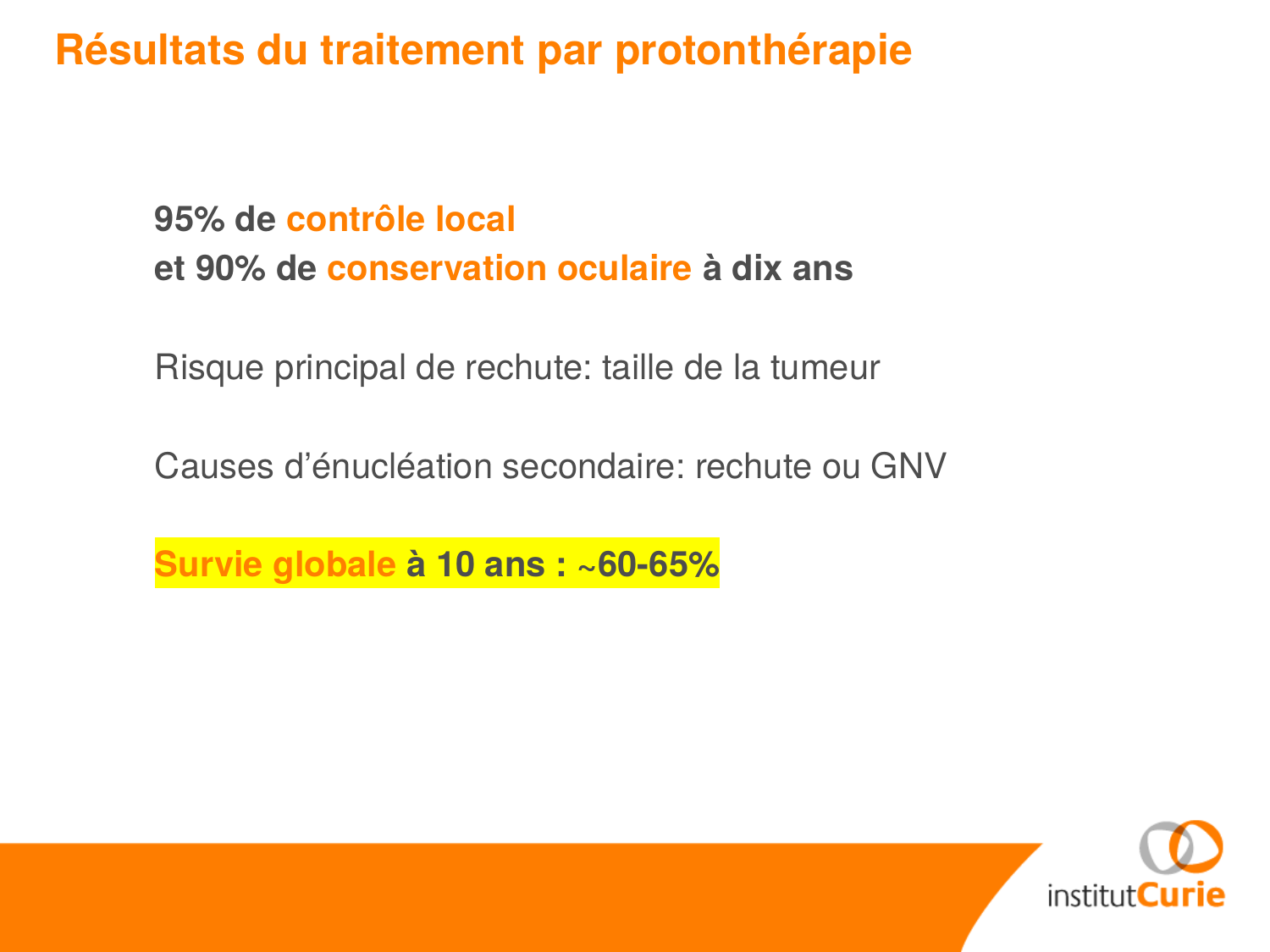

# Résultats du traitement par protonthérapie
95% de contrôle local
et 90% de conservation oculaire à dix ans

Risque principal de rechute: taille de la tumeur

Causes d’énucléation secondaire: rechute ou GNV

Survie globale à 10 ans : ~60-65%